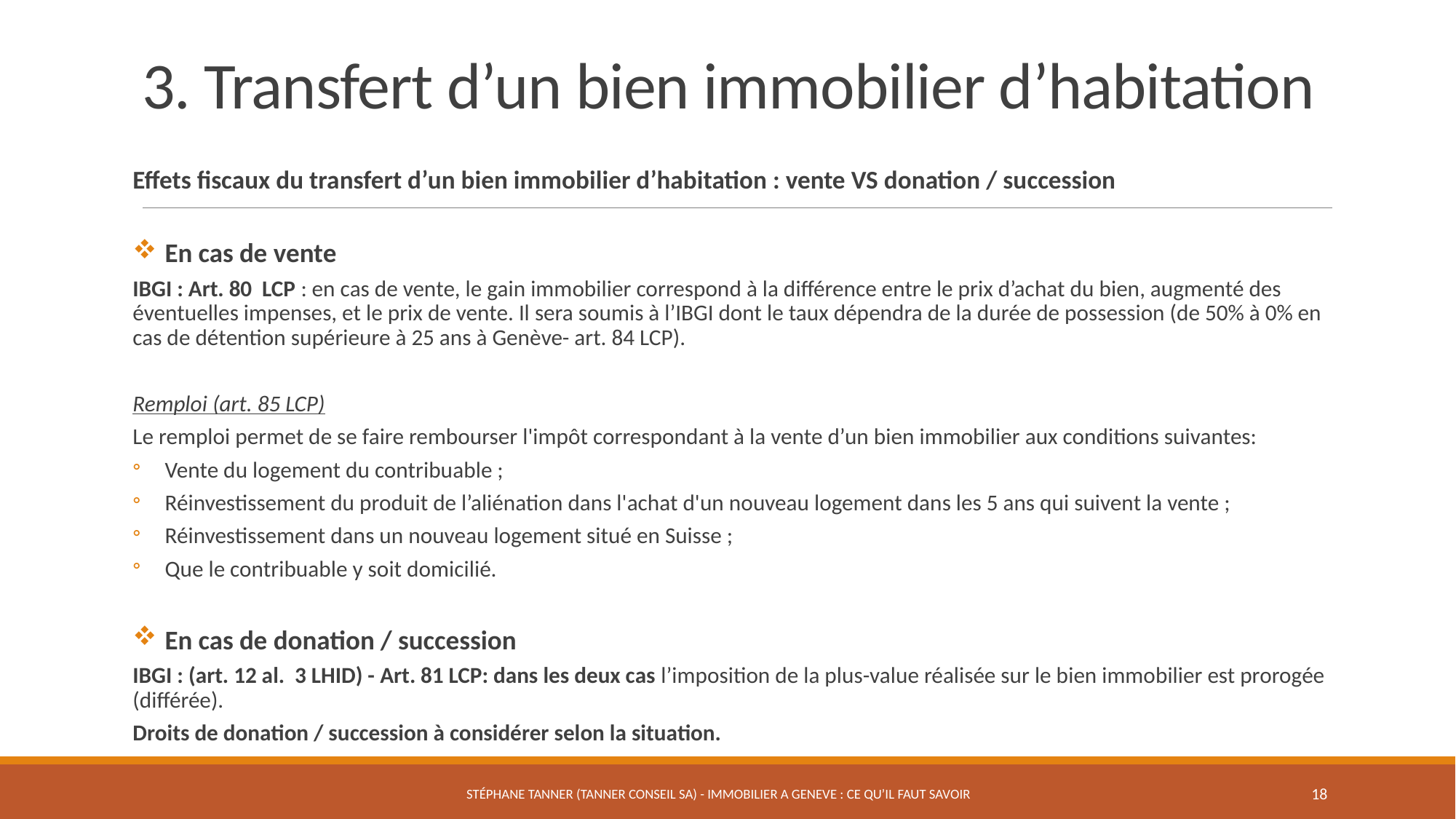

# 3. Transfert d’un bien immobilier d’habitation

Effets fiscaux du transfert d’un bien immobilier d’habitation : vente VS donation / succession

En cas de vente
IBGI : Art. 80  LCP : en cas de vente, le gain immobilier correspond à la différence entre le prix d’achat du bien, augmenté des éventuelles impenses, et le prix de vente. Il sera soumis à l’IBGI dont le taux dépendra de la durée de possession (de 50% à 0% en cas de détention supérieure à 25 ans à Genève- art. 84 LCP).

Remploi (art. 85 LCP)
Le remploi permet de se faire rembourser l'impôt correspondant à la vente d’un bien immobilier aux conditions suivantes:
Vente du logement du contribuable ;
Réinvestissement du produit de l’aliénation dans l'achat d'un nouveau logement dans les 5 ans qui suivent la vente ;
Réinvestissement dans un nouveau logement situé en Suisse ;
Que le contribuable y soit domicilié.

En cas de donation / succession
IBGI : (art. 12 al.  3 LHID) - Art. 81 LCP: dans les deux cas l’imposition de la plus-value réalisée sur le bien immobilier est prorogée (différée).
Droits de donation / succession à considérer selon la situation.
Stéphane Tanner (Tanner Conseil SA) - IMMOBILIER A GENEVE : CE QU’IL FAUT SAVOIR
18